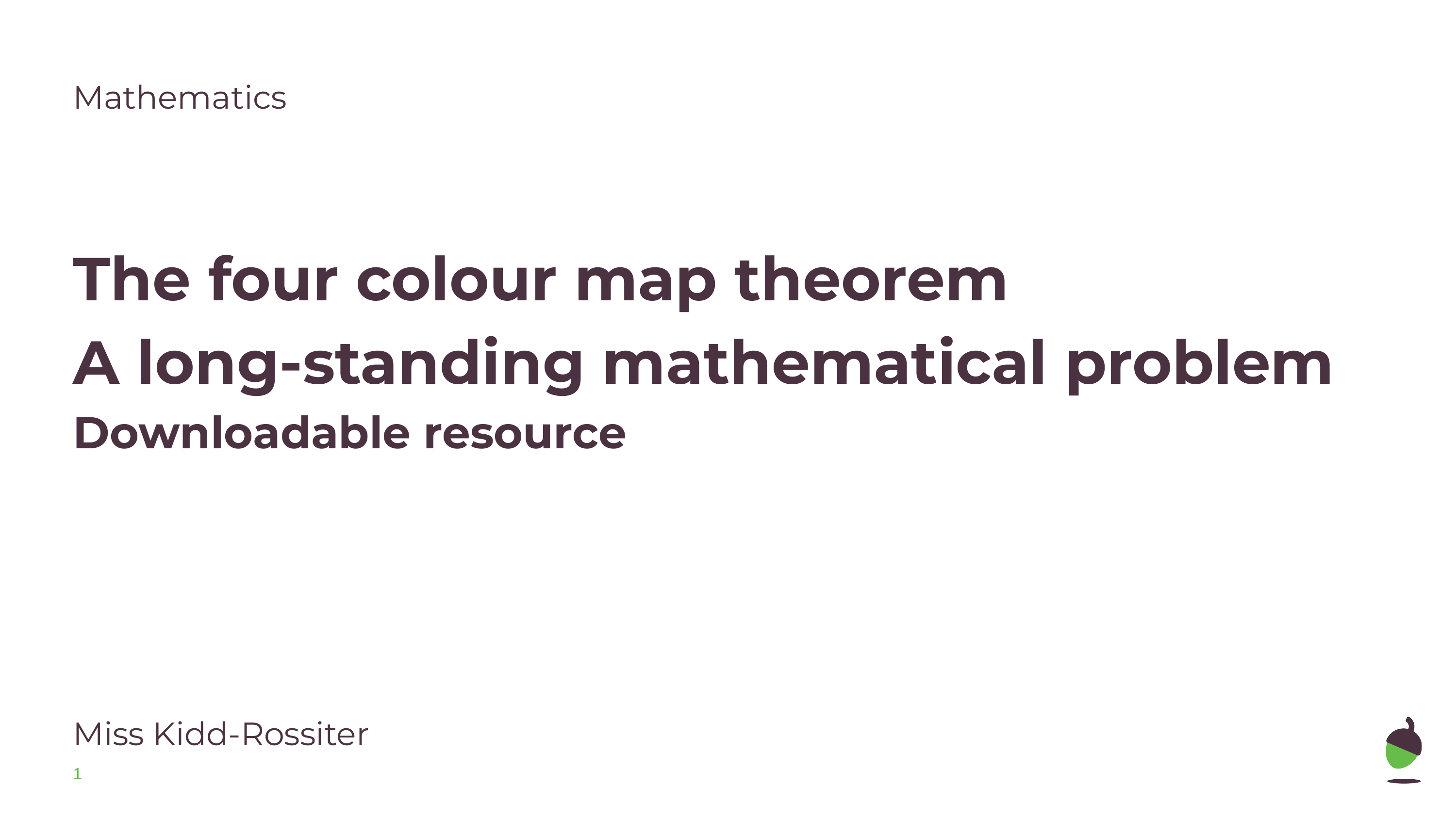

Mathematics
The four colour map theorem
A long-standing mathematical problem
Downloadable resource
Miss Kidd-Rossiter
1